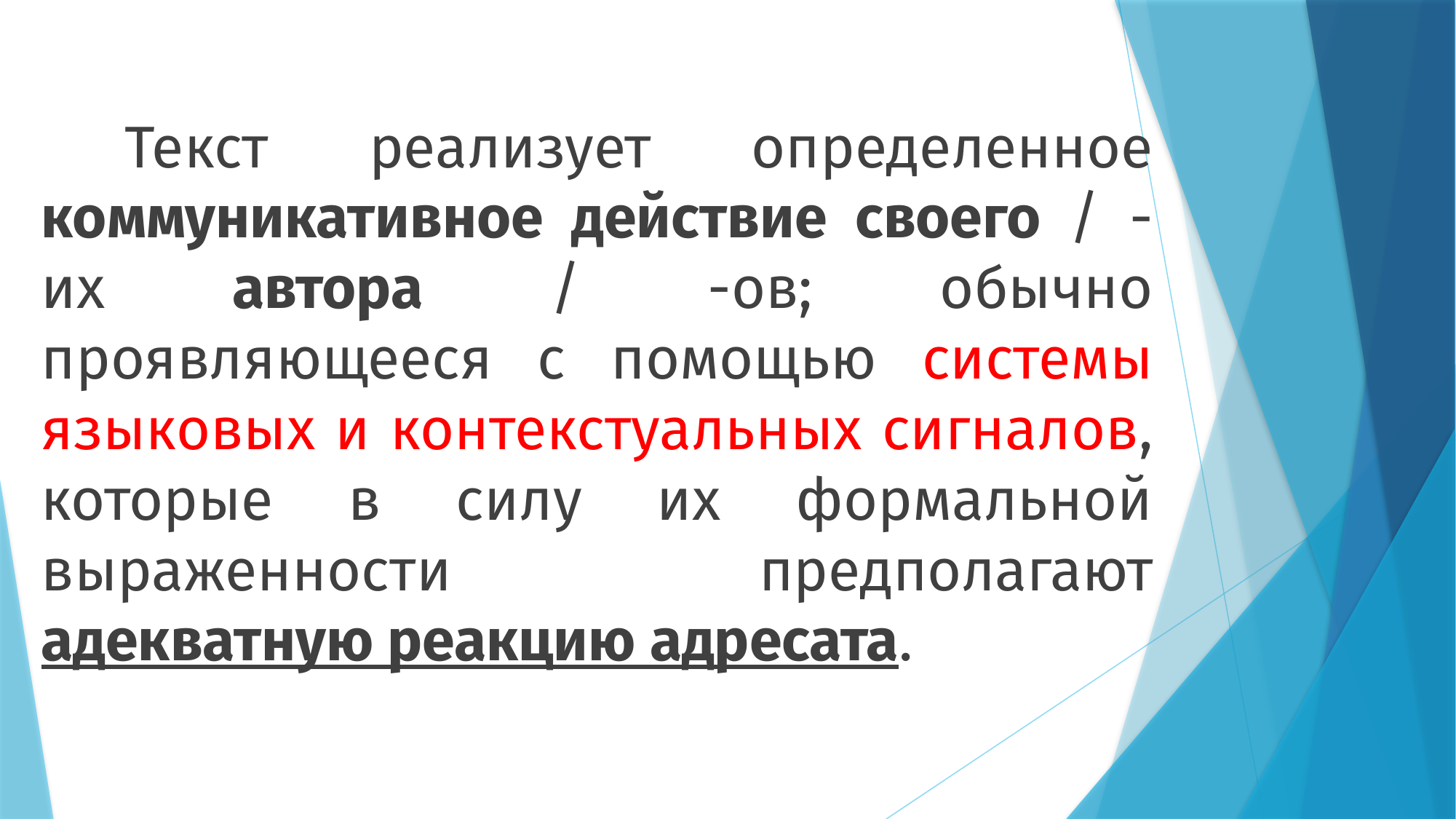

Текст реализует определенное коммуникативное действие своего / -их автора / -ов; обычно проявляющееся с помощью системы языковых и контекстуальных сигналов, которые в силу их формальной выраженности предполагают адекватную реакцию адресата.